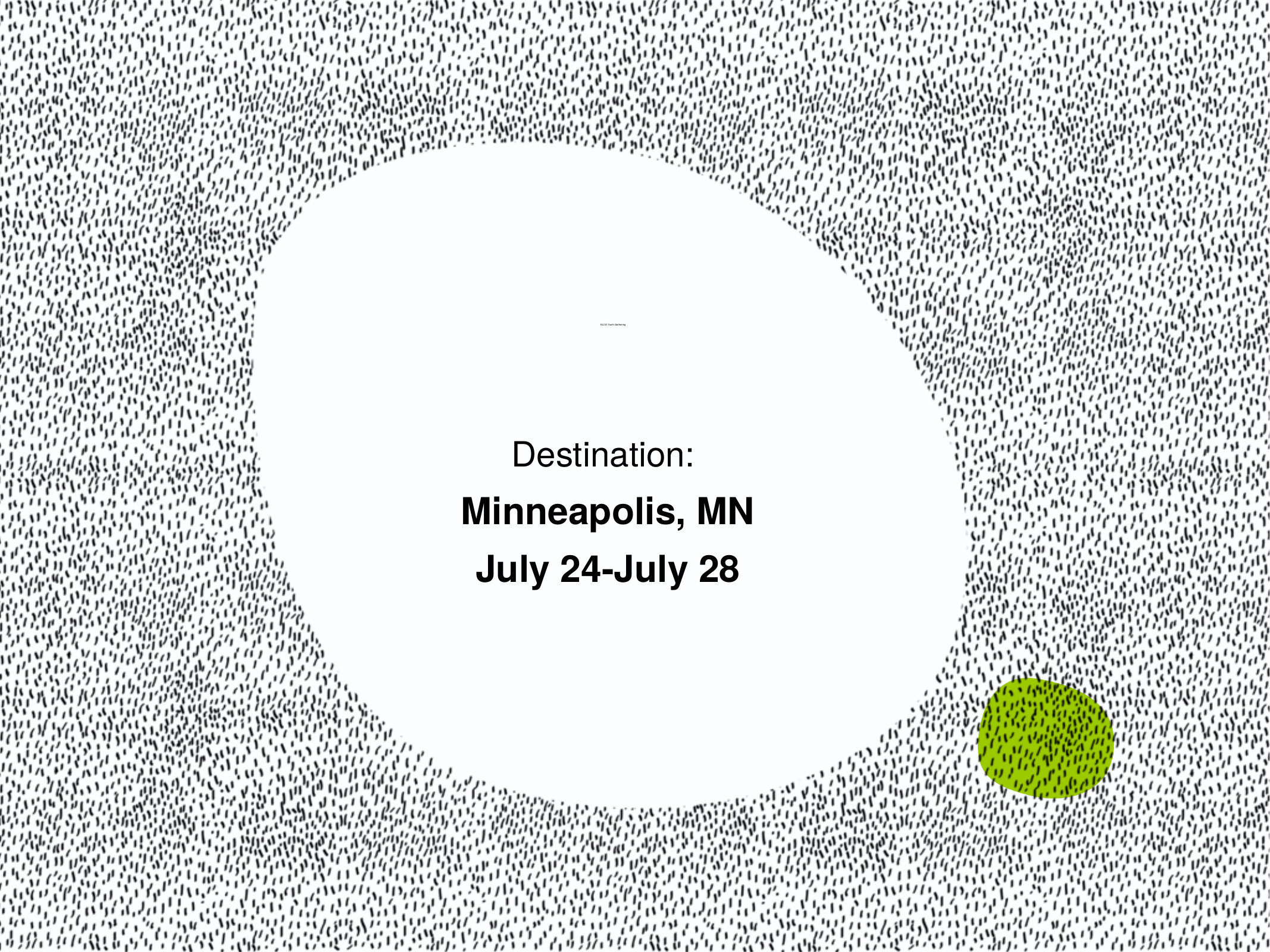

# ELCA Youth Gathering
Destination:
Minneapolis, MN
July 24-July 28